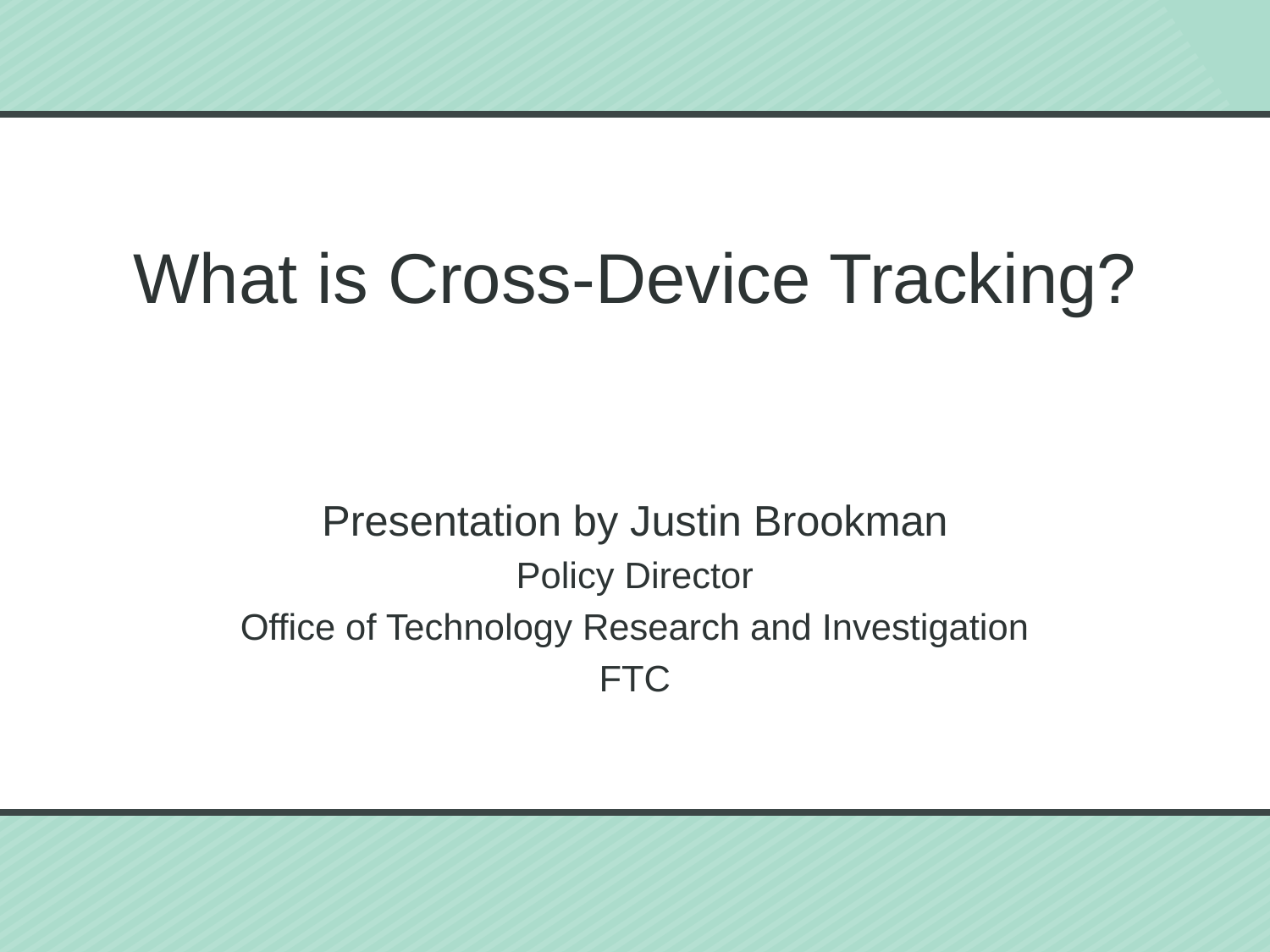

# What is Cross-Device Tracking?
Presentation by Justin Brookman
Policy Director
Office of Technology Research and Investigation
FTC